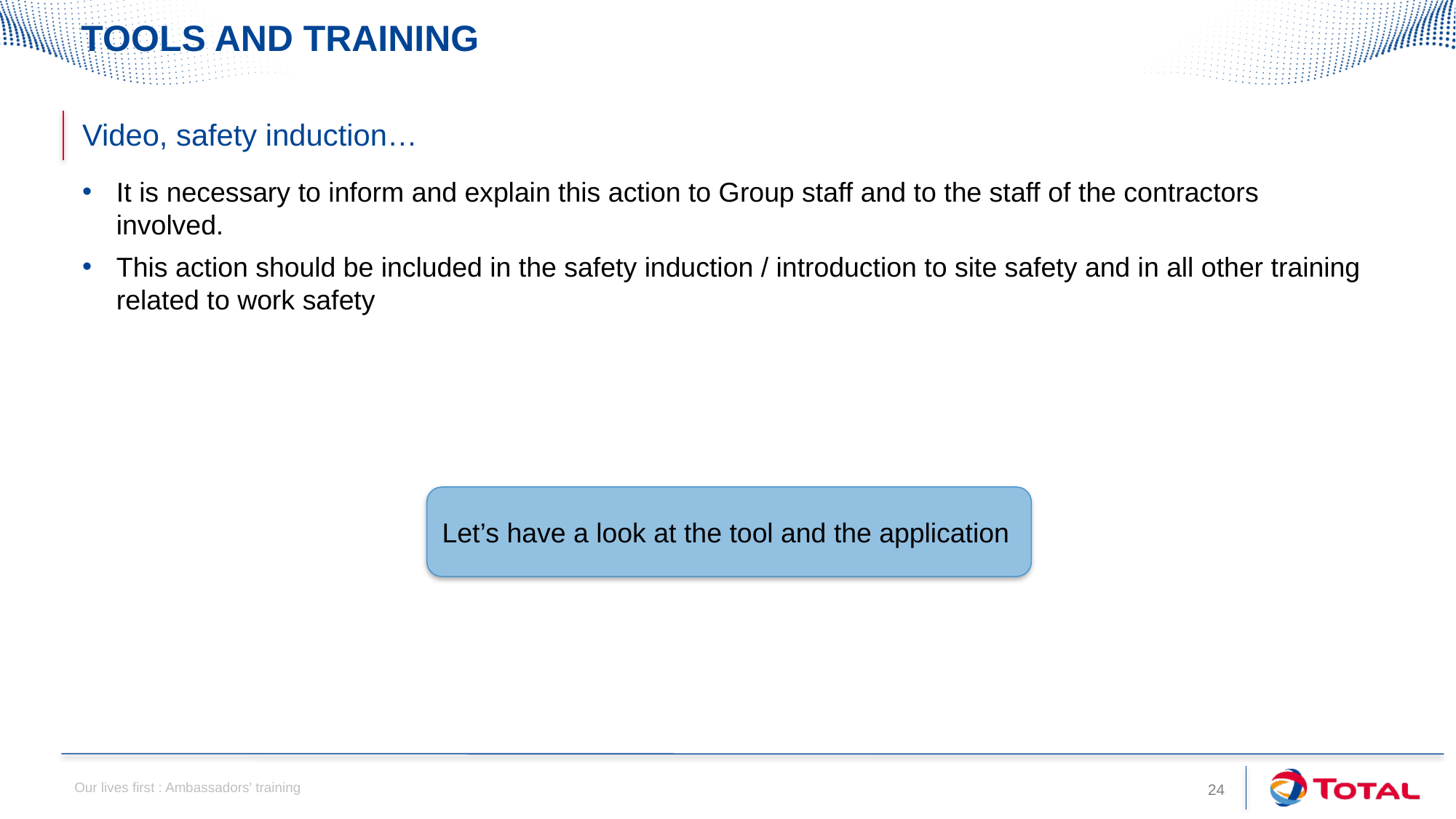

# Tools and training
Video, safety induction…
It is necessary to inform and explain this action to Group staff and to the staff of the contractors involved.
This action should be included in the safety induction / introduction to site safety and in all other training related to work safety
Let’s have a look at the tool and the application
Our lives first : Ambassadors' training